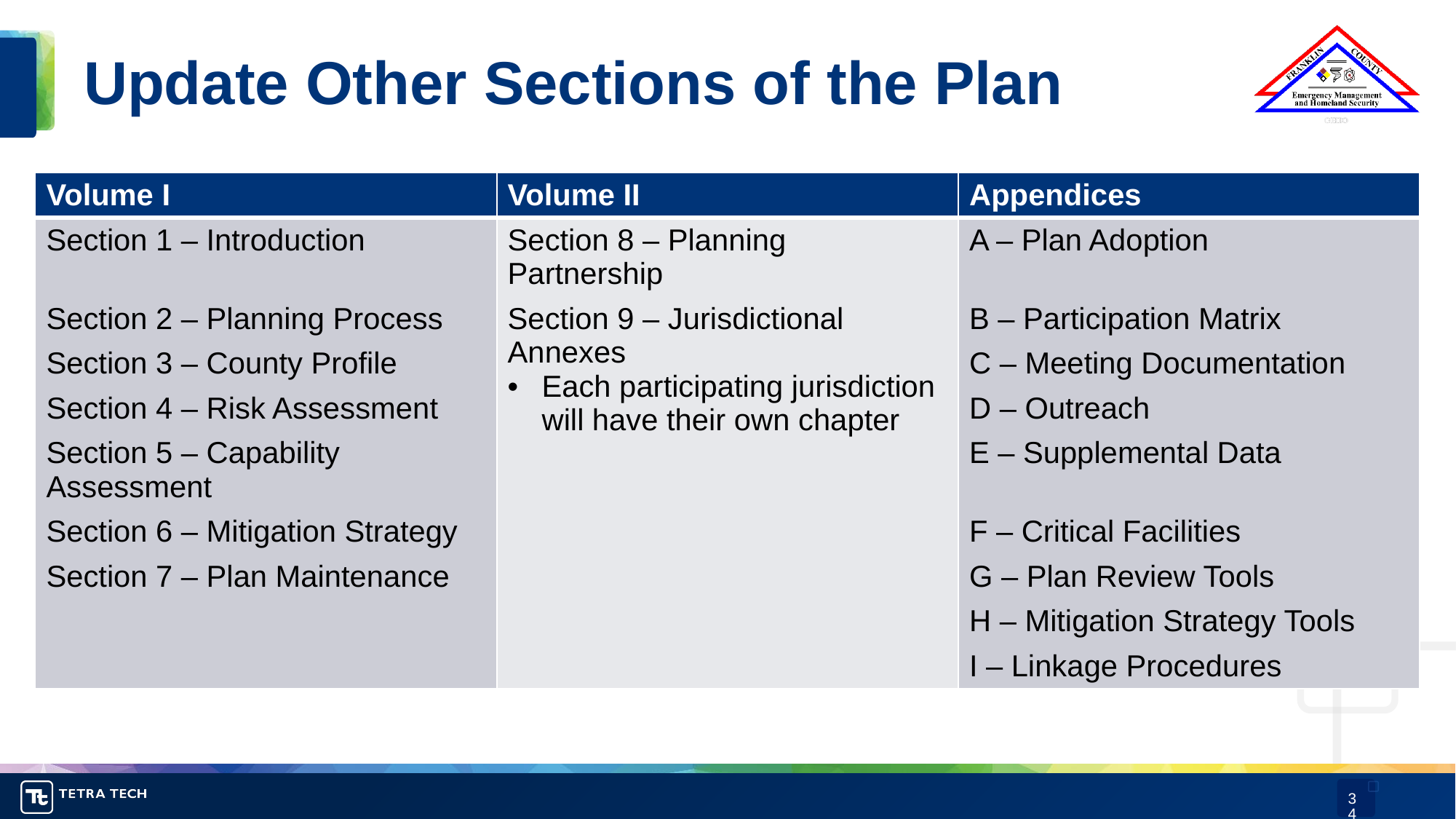

# Update Other Sections of the Plan
| Volume I | Volume II | Appendices |
| --- | --- | --- |
| Section 1 – Introduction | Section 8 – Planning Partnership | A – Plan Adoption |
| Section 2 – Planning Process | Section 9 – Jurisdictional Annexes Each participating jurisdiction will have their own chapter | B – Participation Matrix |
| Section 3 – County Profile |  | C – Meeting Documentation |
| Section 4 – Risk Assessment |  | D – Outreach |
| Section 5 – Capability Assessment |  | E – Supplemental Data |
| Section 6 – Mitigation Strategy |  | F – Critical Facilities |
| Section 7 – Plan Maintenance |  | G – Plan Review Tools |
|  |  | H – Mitigation Strategy Tools |
|  |  | I – Linkage Procedures |
34